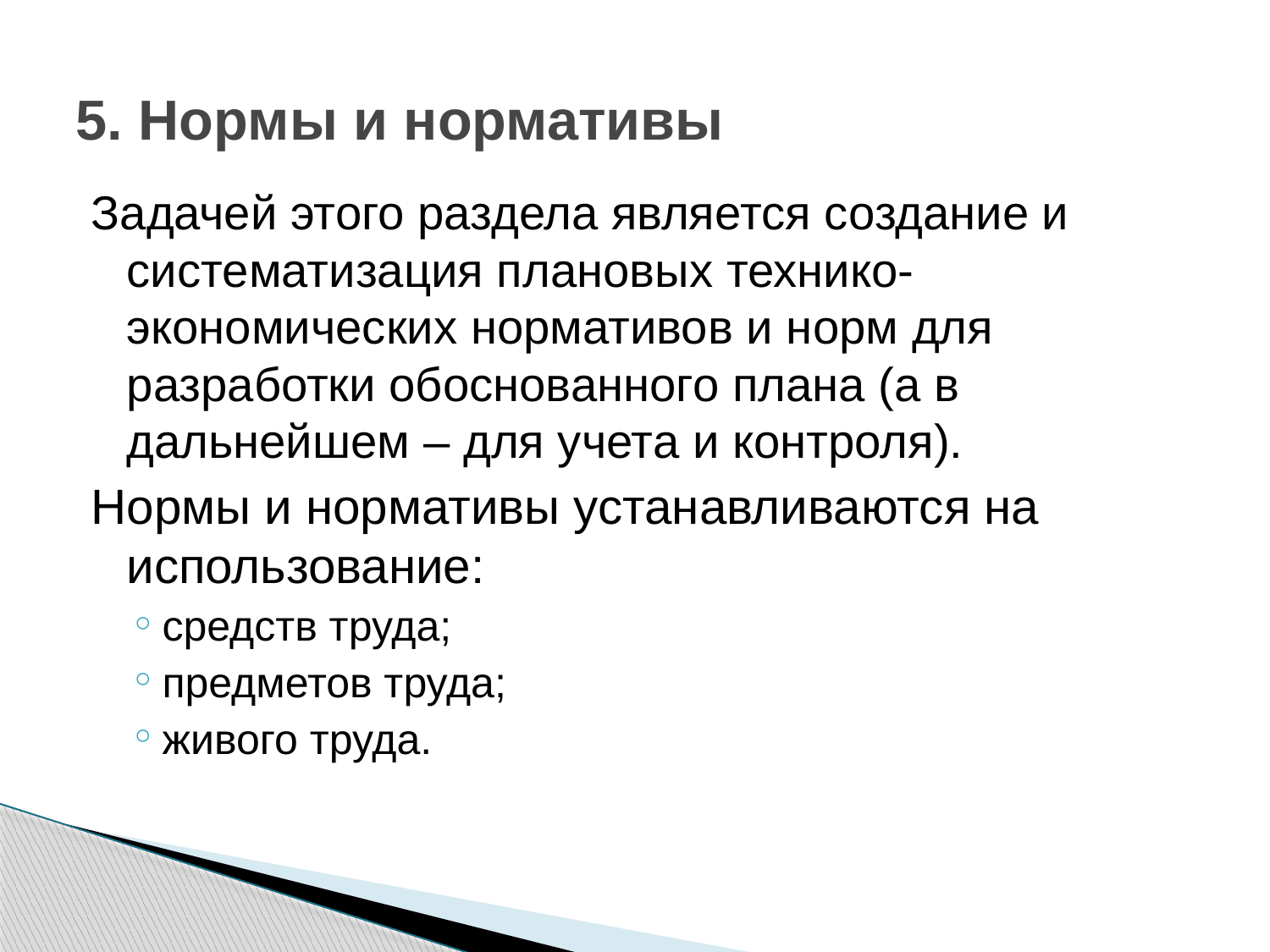

# 5. Нормы и нормативы
Задачей этого раздела является создание и систематизация плановых технико-экономических нормативов и норм для разработки обоснованного плана (а в дальнейшем – для учета и контроля).
Нормы и нормативы устанавливаются на использование:
средств труда;
предметов труда;
живого труда.